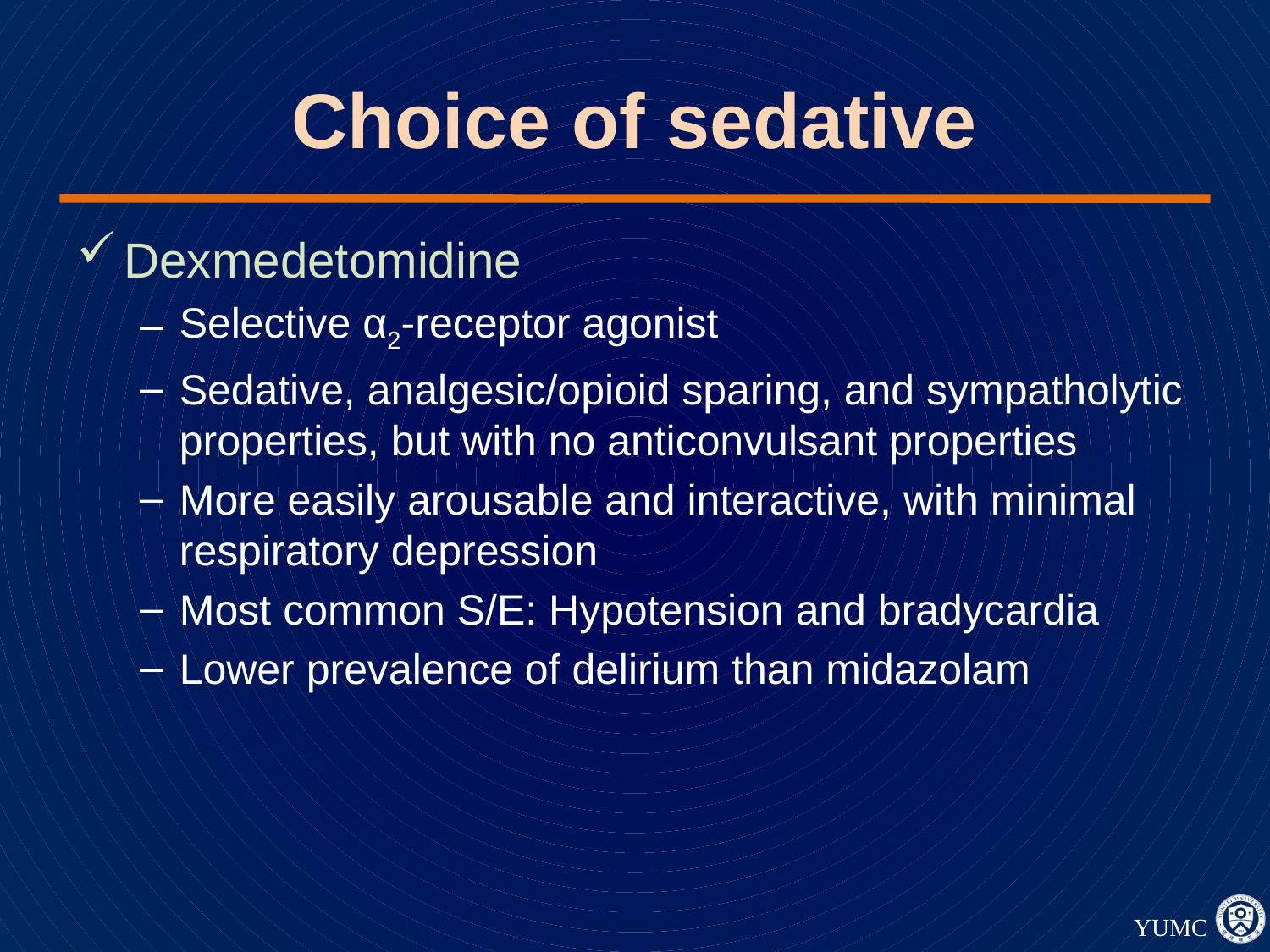

# Choice of sedative
Dexmedetomidine
Selective α2-receptor agonist
Sedative, analgesic/opioid sparing, and sympatholytic properties, but with no anticonvulsant properties
More easily arousable and interactive, with minimal respiratory depression
Most common S/E: Hypotension and bradycardia
Lower prevalence of delirium than midazolam